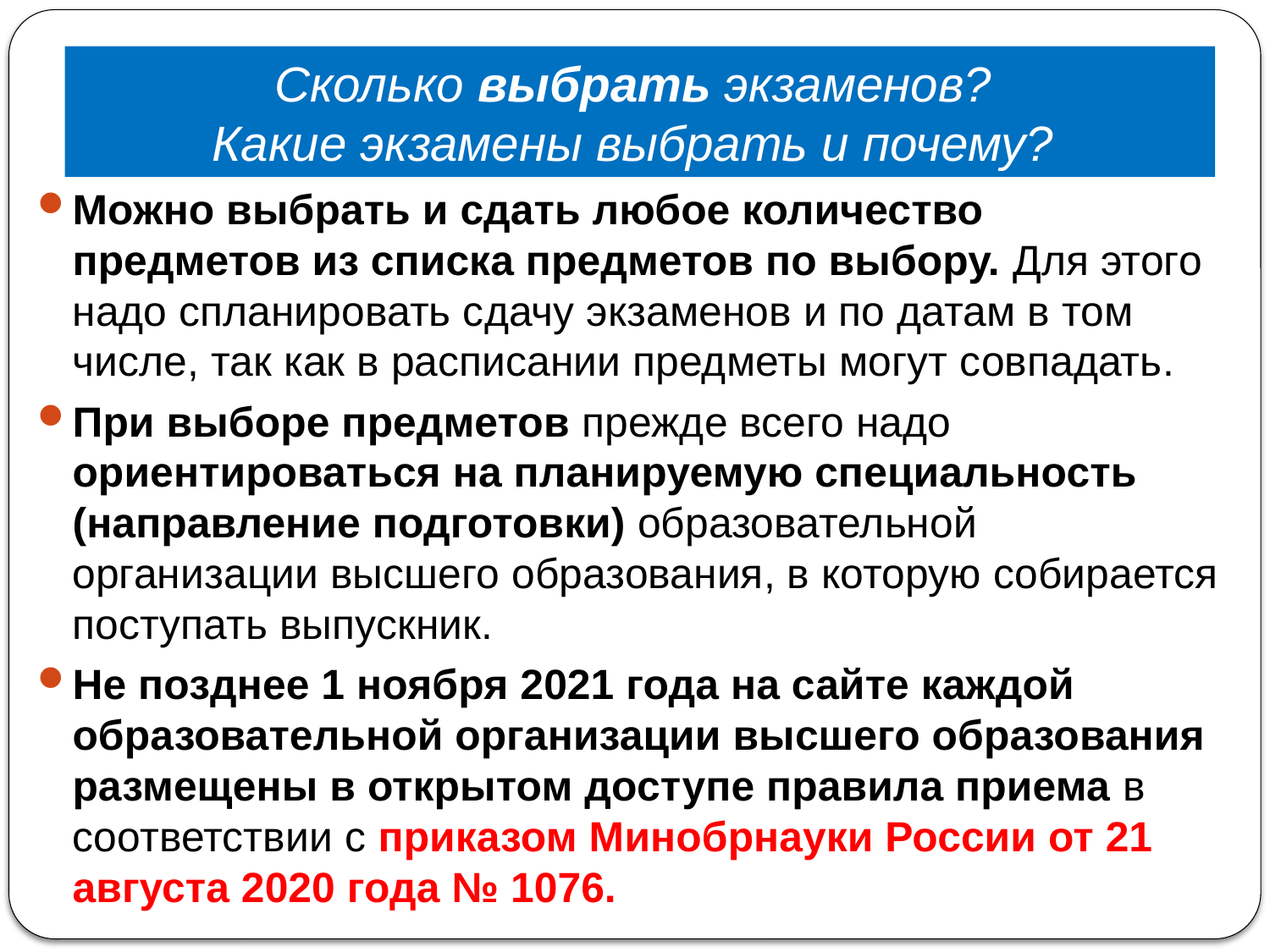

Сколько выбрать экзаменов?
Какие экзамены выбрать и почему?
Можно выбрать и сдать любое количество предметов из списка предметов по выбору. Для этого надо спланировать сдачу экзаменов и по датам в том числе, так как в расписании предметы могут совпадать.
При выборе предметов прежде всего надо ориентироваться на планируемую специальность (направление подготовки) образовательной организации высшего образования, в которую собирается поступать выпускник.
Не позднее 1 ноября 2021 года на сайте каждой образовательной организации высшего образования размещены в открытом доступе правила приема в соответствии с приказом Минобрнауки России от 21 августа 2020 года № 1076.